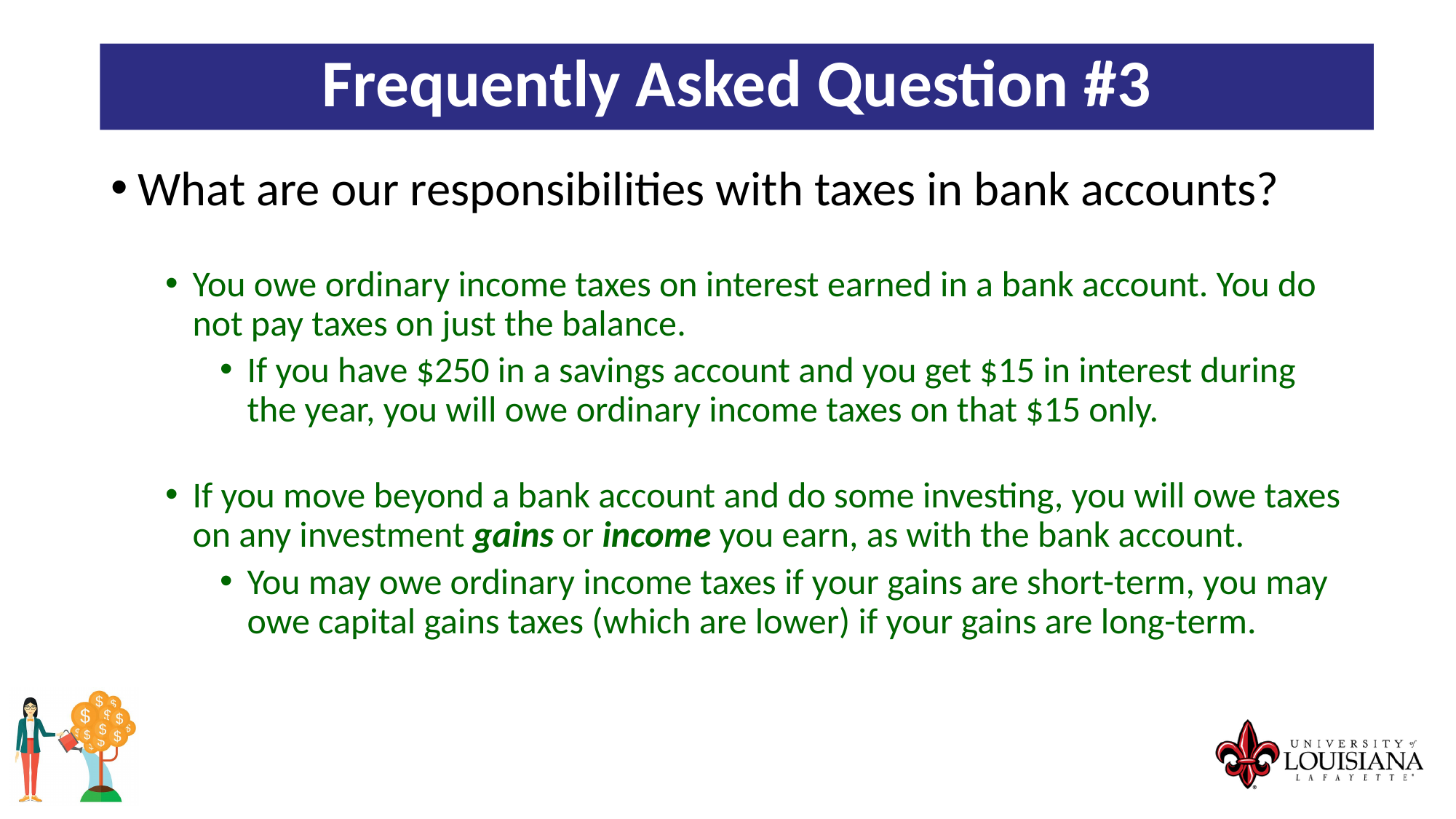

Frequently Asked Question #3
What are our responsibilities with taxes in bank accounts?

You owe ordinary income taxes on interest earned in a bank account. You do not pay taxes on just the balance.
If you have $250 in a savings account and you get $15 in interest during the year, you will owe ordinary income taxes on that $15 only.
If you move beyond a bank account and do some investing, you will owe taxes on any investment gains or income you earn, as with the bank account.
You may owe ordinary income taxes if your gains are short-term, you may owe capital gains taxes (which are lower) if your gains are long-term.